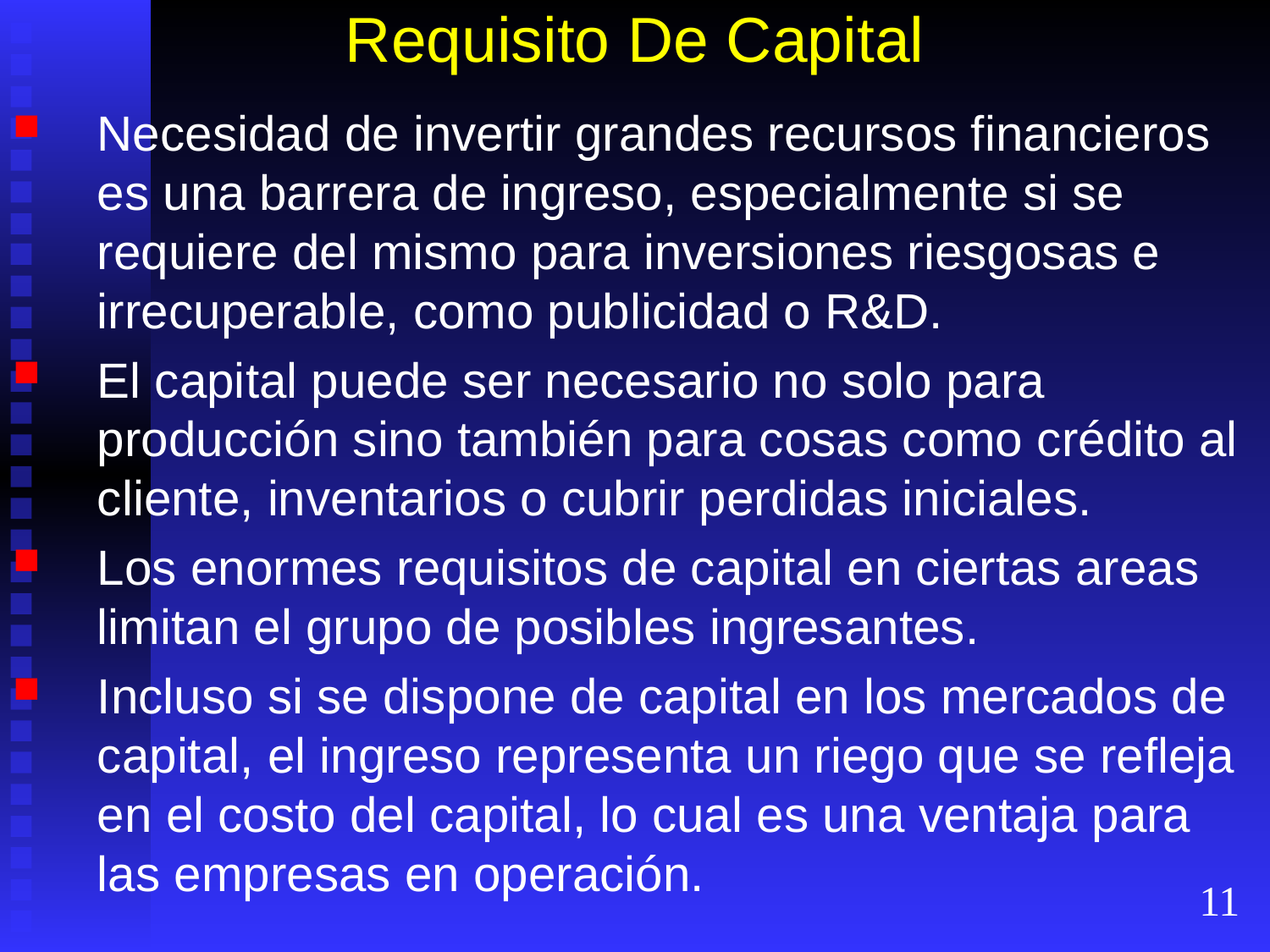

# Requisito De Capital
Necesidad de invertir grandes recursos financieros es una barrera de ingreso, especialmente si se requiere del mismo para inversiones riesgosas e irrecuperable, como publicidad o R&D.
El capital puede ser necesario no solo para producción sino también para cosas como crédito al cliente, inventarios o cubrir perdidas iniciales.
Los enormes requisitos de capital en ciertas areas limitan el grupo de posibles ingresantes.
Incluso si se dispone de capital en los mercados de capital, el ingreso representa un riego que se refleja en el costo del capital, lo cual es una ventaja para las empresas en operación.
11